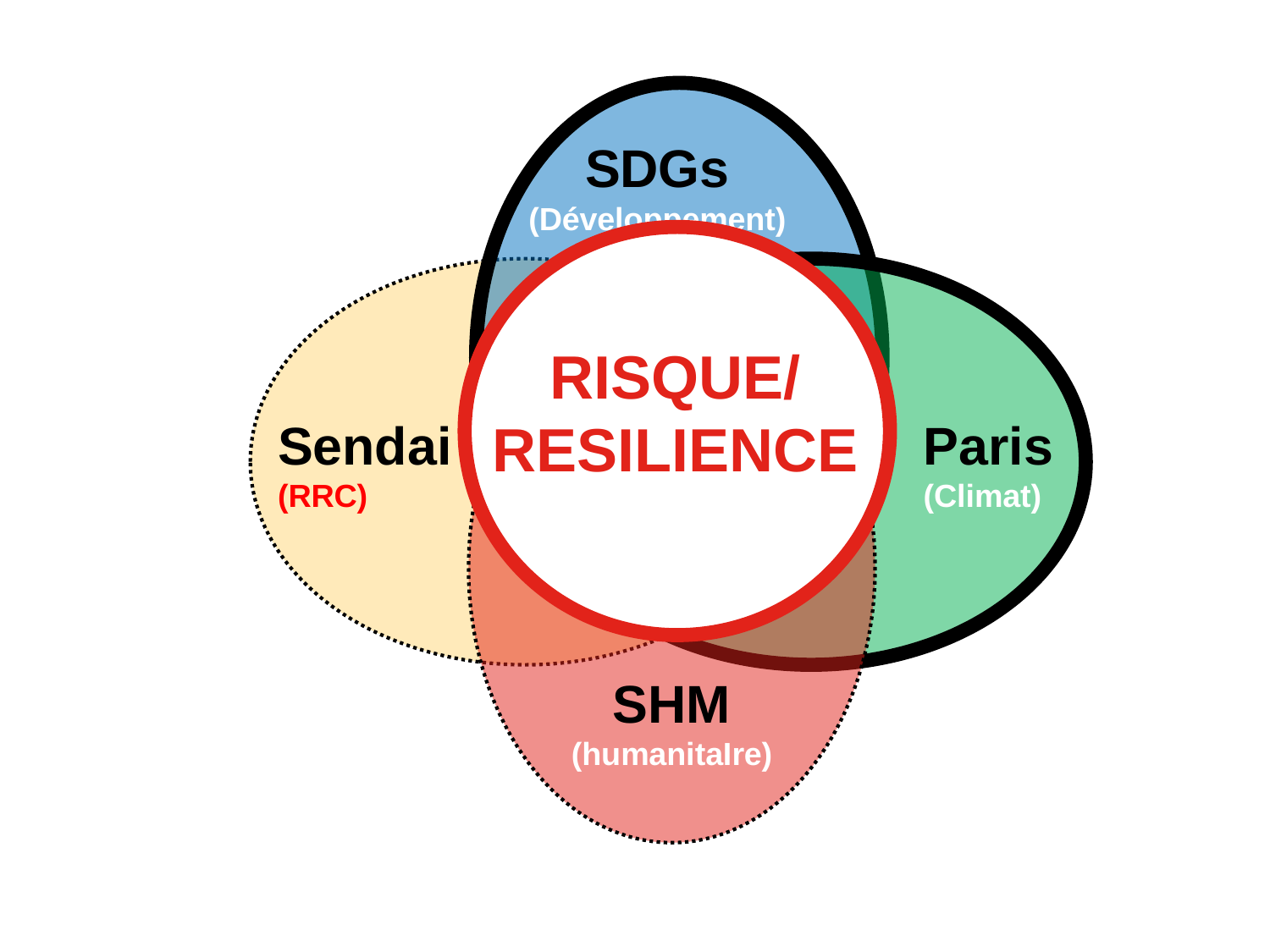

SDGs
(Développement)

RISQUE/ RESILIENCE

Sendai
(RRC)

Paris
(Climat)

SHM
(humanitaIre)